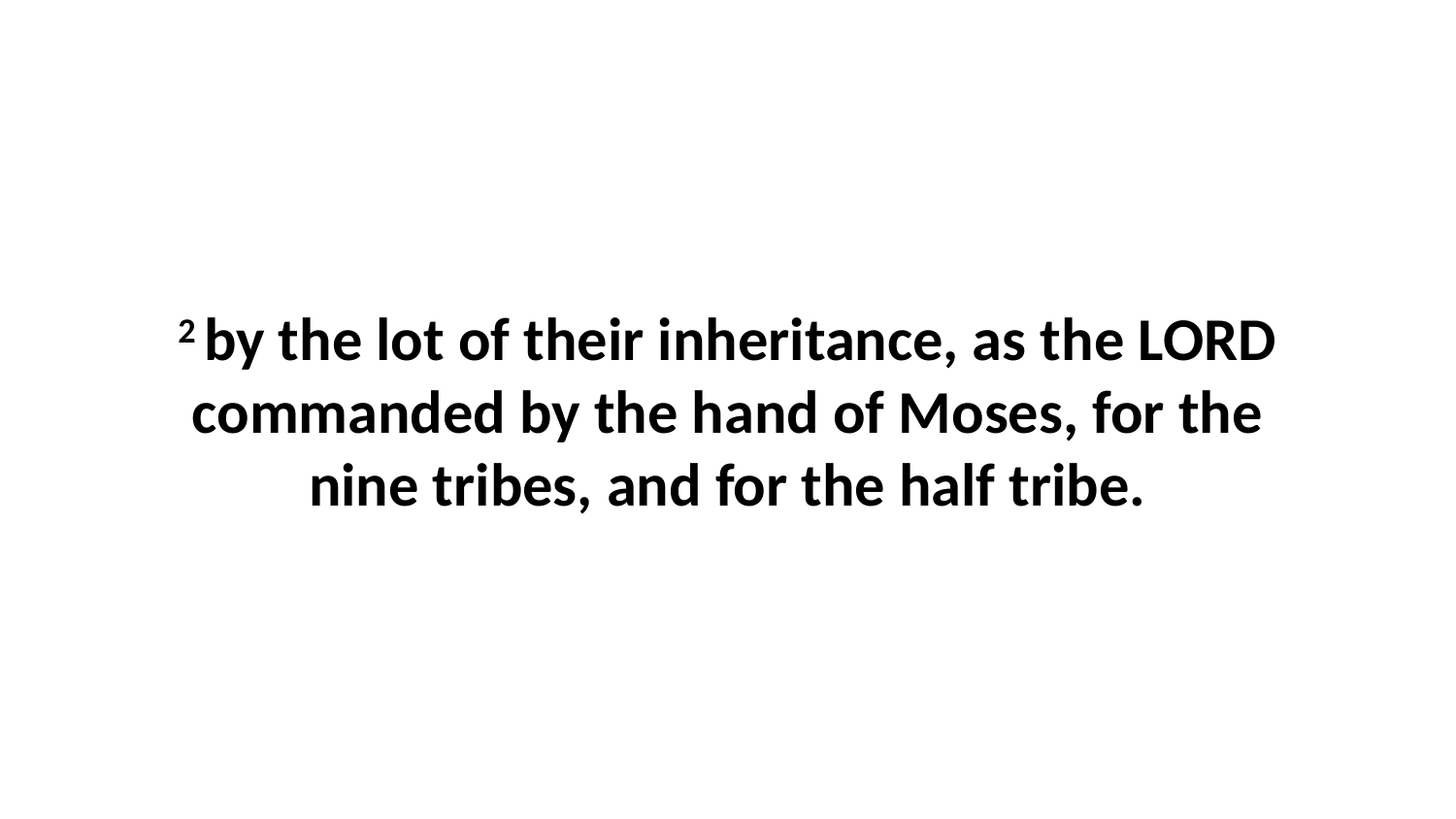

2 by the lot of their inheritance, as the LORD commanded by the hand of Moses, for the nine tribes, and for the half tribe.